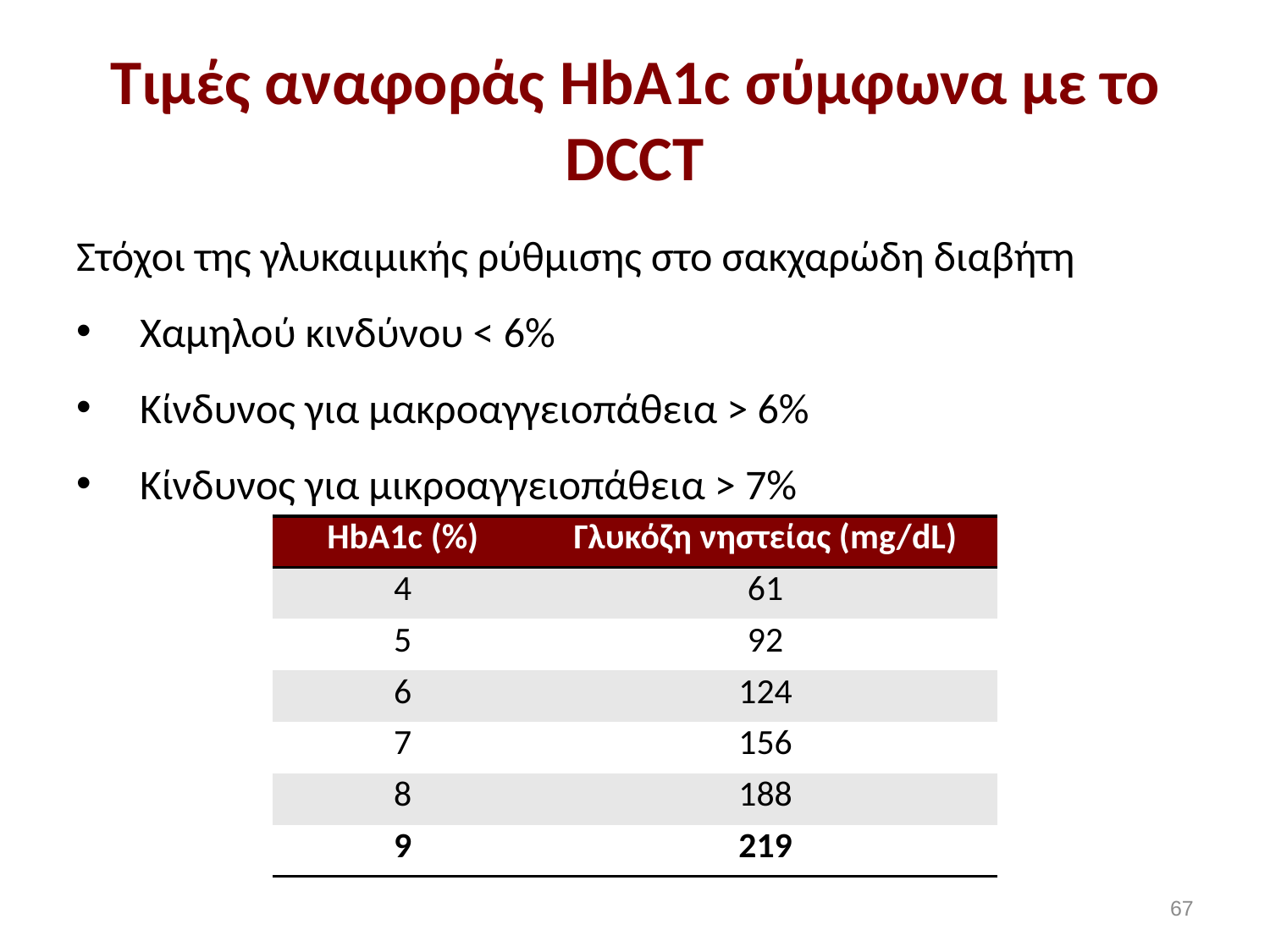

# Τιμές αναφοράς HbA1c σύμφωνα με το DCCT
Στόχοι της γλυκαιμικής ρύθμισης στο σακχαρώδη διαβήτη
Χαμηλού κινδύνου < 6%
Κίνδυνος για μακροαγγειοπάθεια > 6%
Κίνδυνος για μικροαγγειοπάθεια > 7%

| ΗbA1c (%) | Γλυκόζη νηστείας (mg/dL) |
| --- | --- |
| 4 | 61 |
| 5 | 92 |
| 6 | 124 |
| 7 | 156 |
| 8 | 188 |
| 9 | 219 |
67